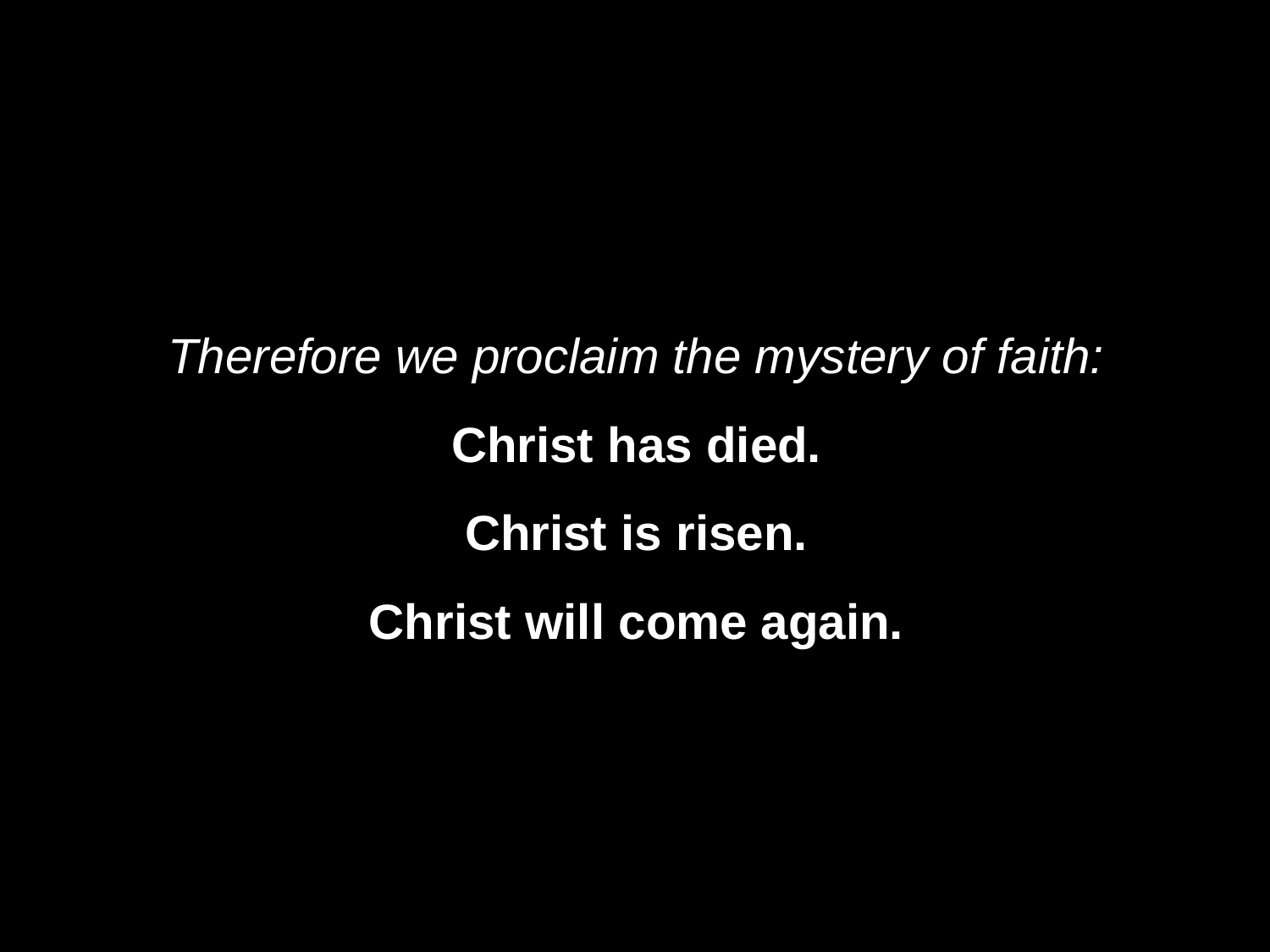

# Therefore we proclaim the mystery of faith:
Christ has died.
Christ is risen.
Christ will come again.